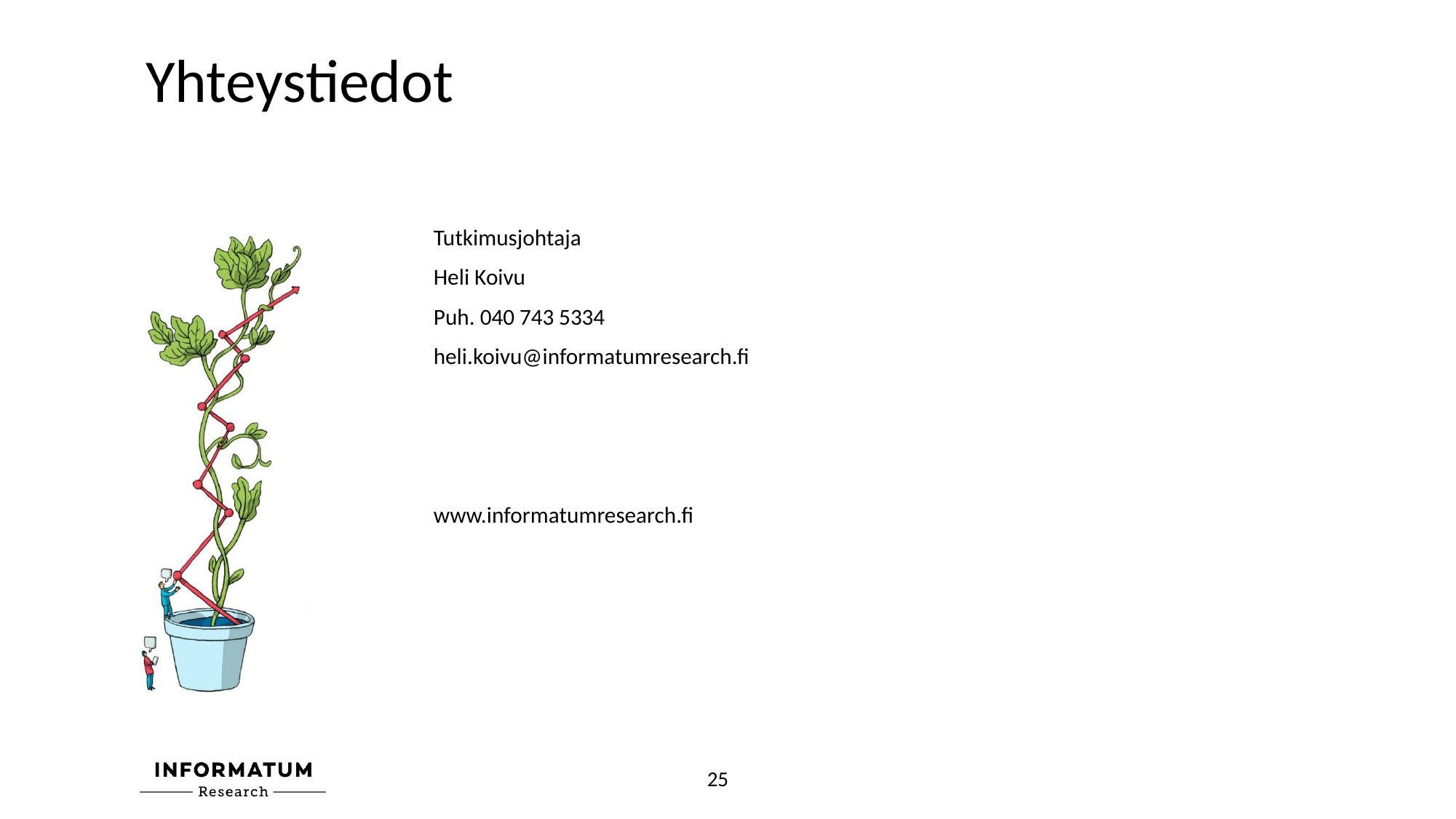

# Yhteystiedot
Tutkimusjohtaja
Heli Koivu
Puh. 040 743 5334
heli.koivu@informatumresearch.fi

www.informatumresearch.fi